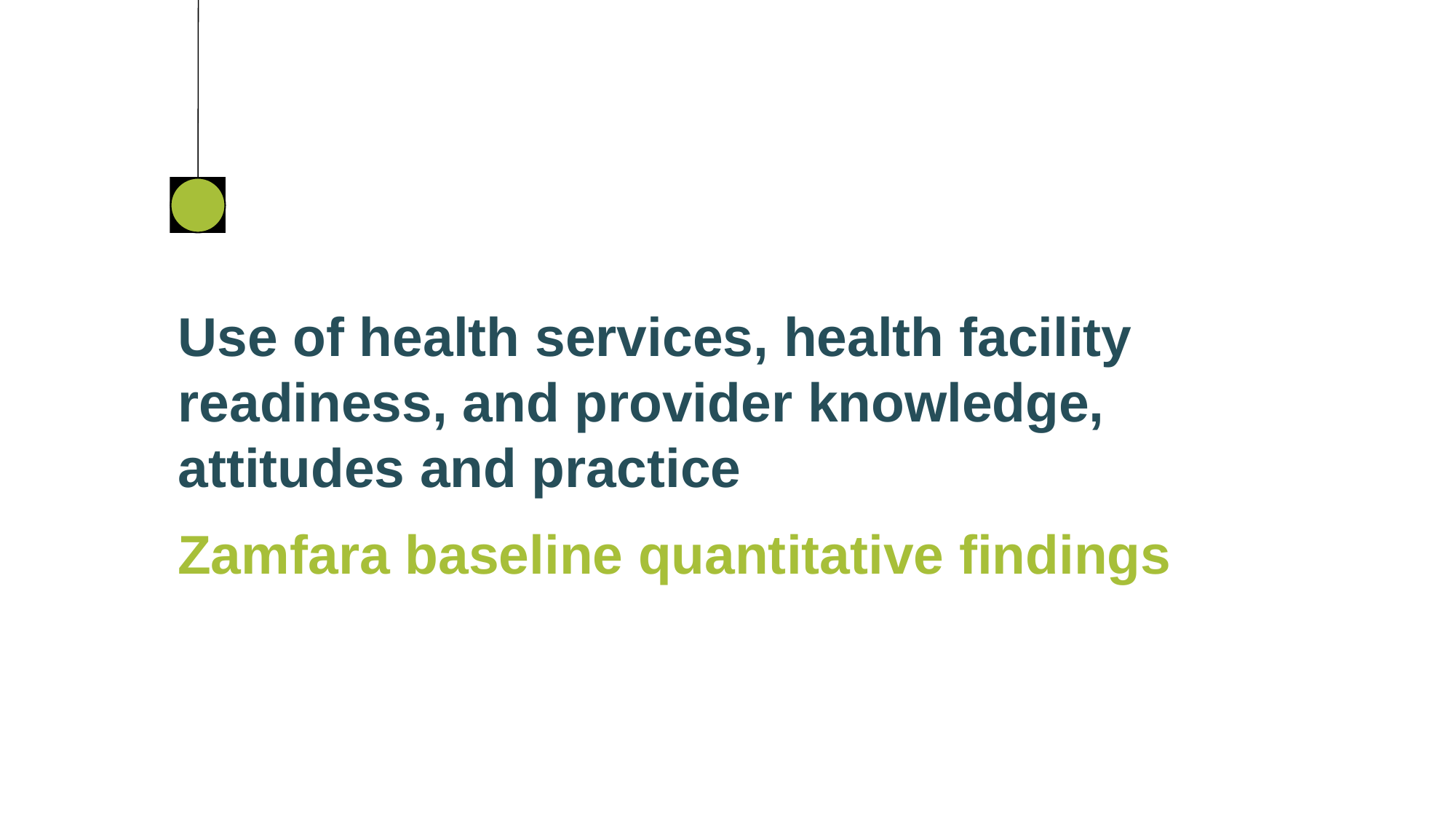

Use of health services, health facility readiness, and provider knowledge, attitudes and practice
Zamfara baseline quantitative findings